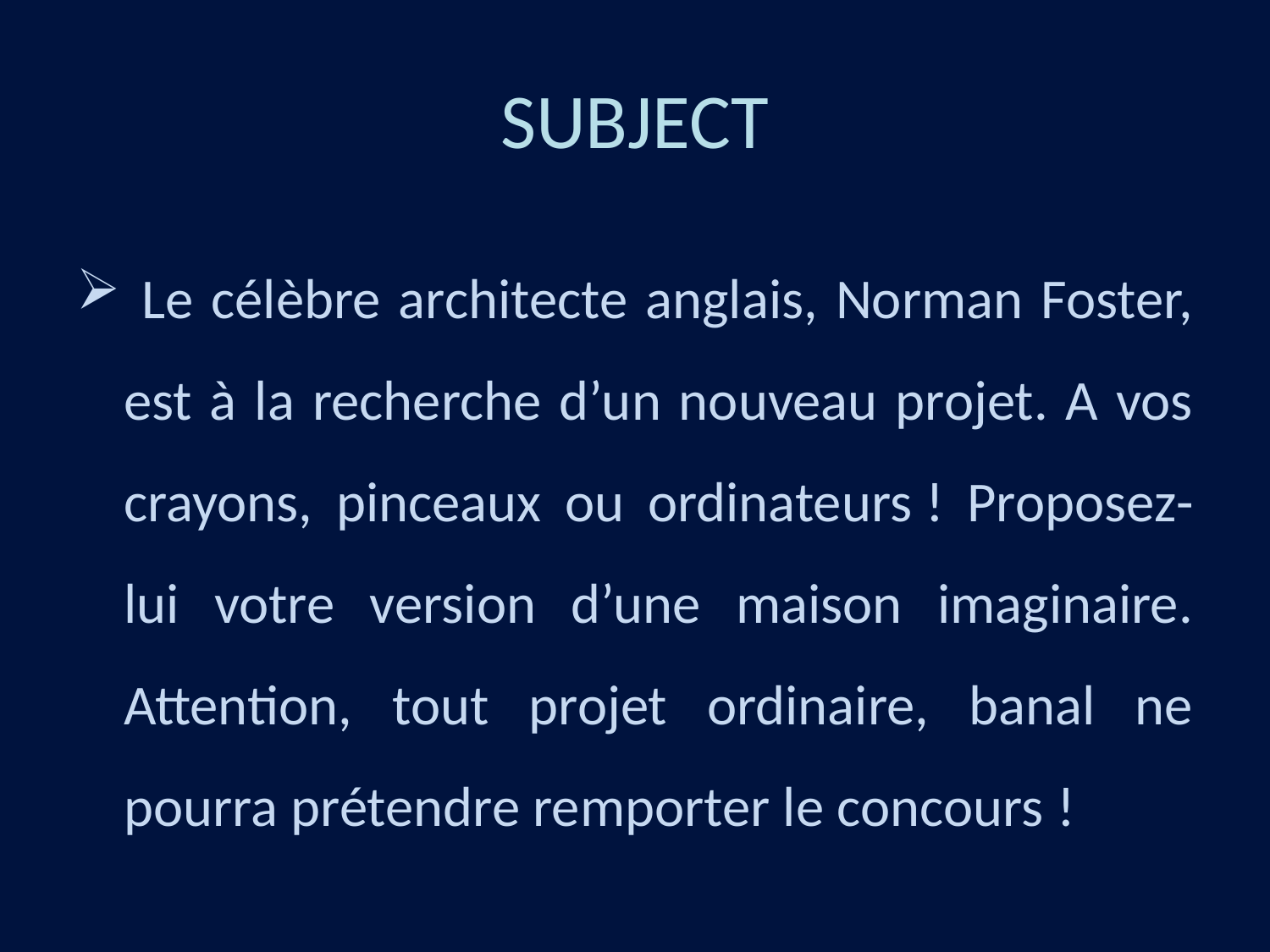

# SUBJECT
 Le célèbre architecte anglais, Norman Foster, est à la recherche d’un nouveau projet. A vos crayons, pinceaux ou ordinateurs ! Proposez-lui votre version d’une maison imaginaire. Attention, tout projet ordinaire, banal ne pourra prétendre remporter le concours !